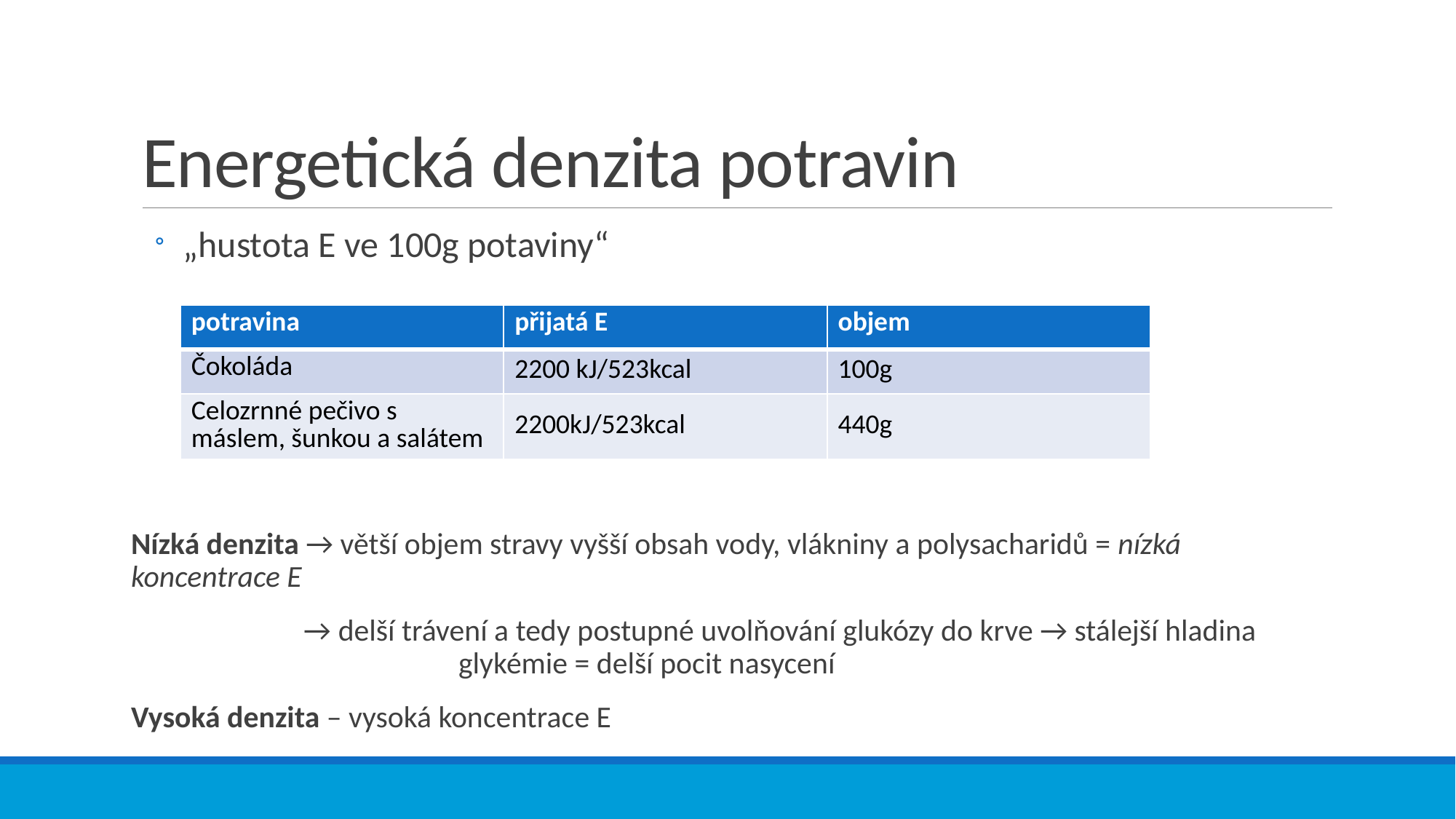

# Energetická denzita potravin
 „hustota E ve 100g potaviny“

Nízká denzita → větší objem stravy vyšší obsah vody, vlákniny a polysacharidů = nízká koncentrace E
                         → delší trávení a tedy postupné uvolňování glukózy do krve → stálejší hladina  			glykémie = delší pocit nasycení
Vysoká denzita – vysoká koncentrace E
| potravina | přijatá E | objem |
| --- | --- | --- |
| Čokoláda | 2200 kJ/523kcal | 100g |
| Celozrnné pečivo s máslem, šunkou a salátem | 2200kJ/523kcal | 440g |